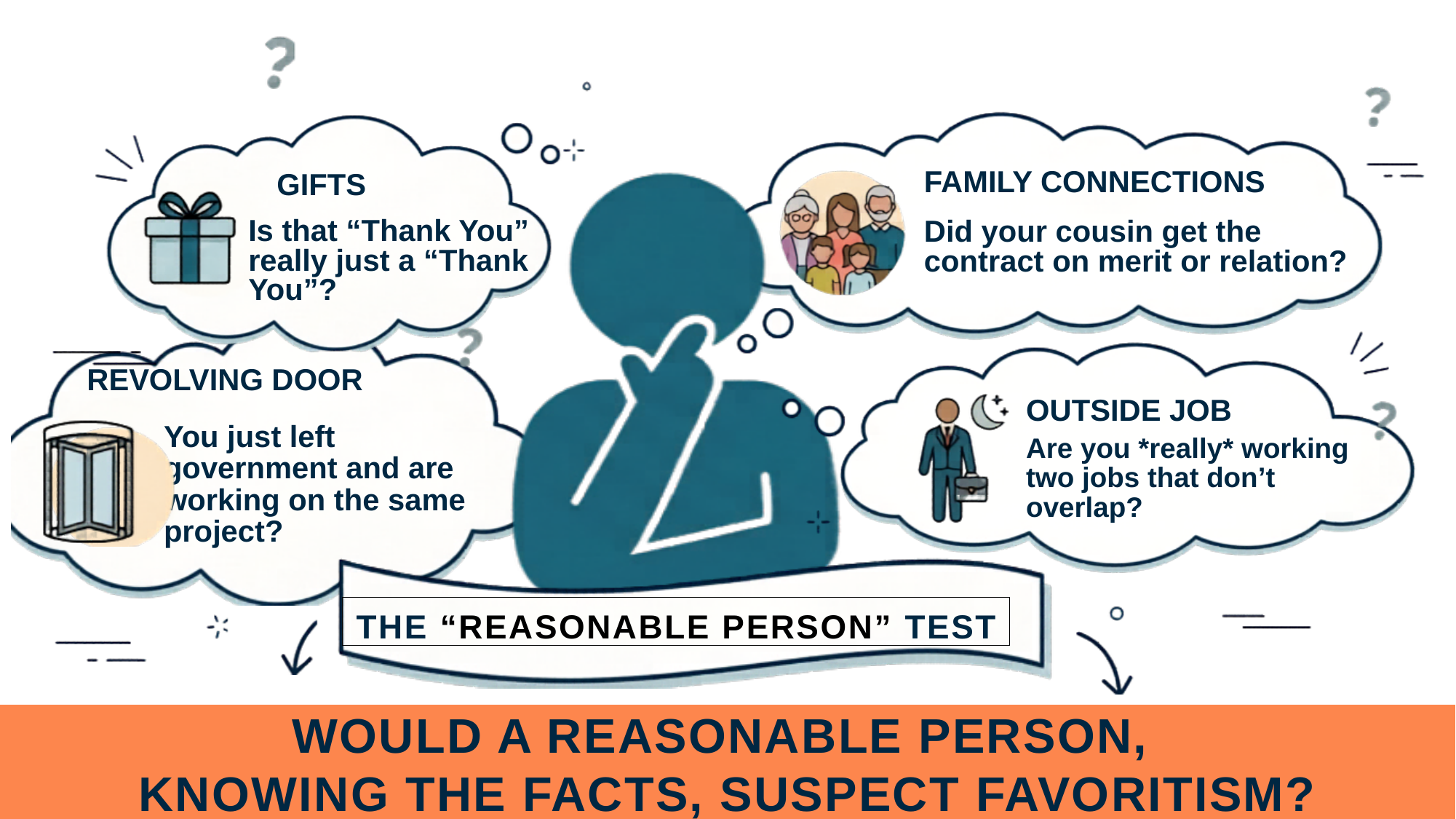

FAMILY CONNECTIONS
GIFTS

Is that “Thank You” really just a “Thank You”?
Did your cousin get the contract on merit or relation?

REVOLVING DOOR
OUTSIDE JOB

You just left government and are working on the same project?

Are you *really* working two jobs that don’t overlap?

THE “REASONABLE PERSON” TEST

WOULD A REASONABLE PERSON,
KNOWING THE FACTS, SUSPECT FAVORITISM?